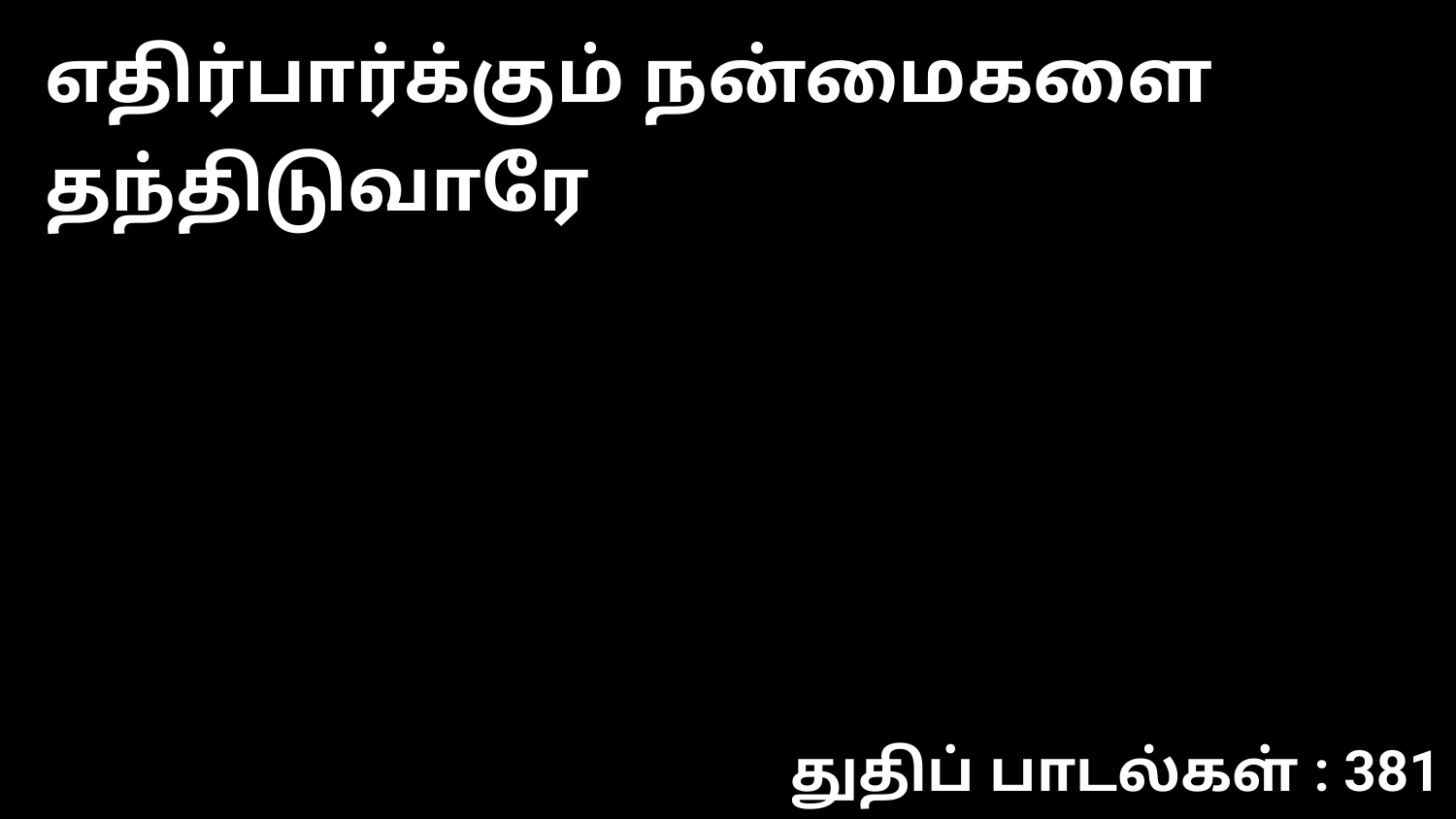

எதிர்பார்க்கும் நன்மைகளை தந்திடுவாரே
துதிப் பாடல்கள் : 381